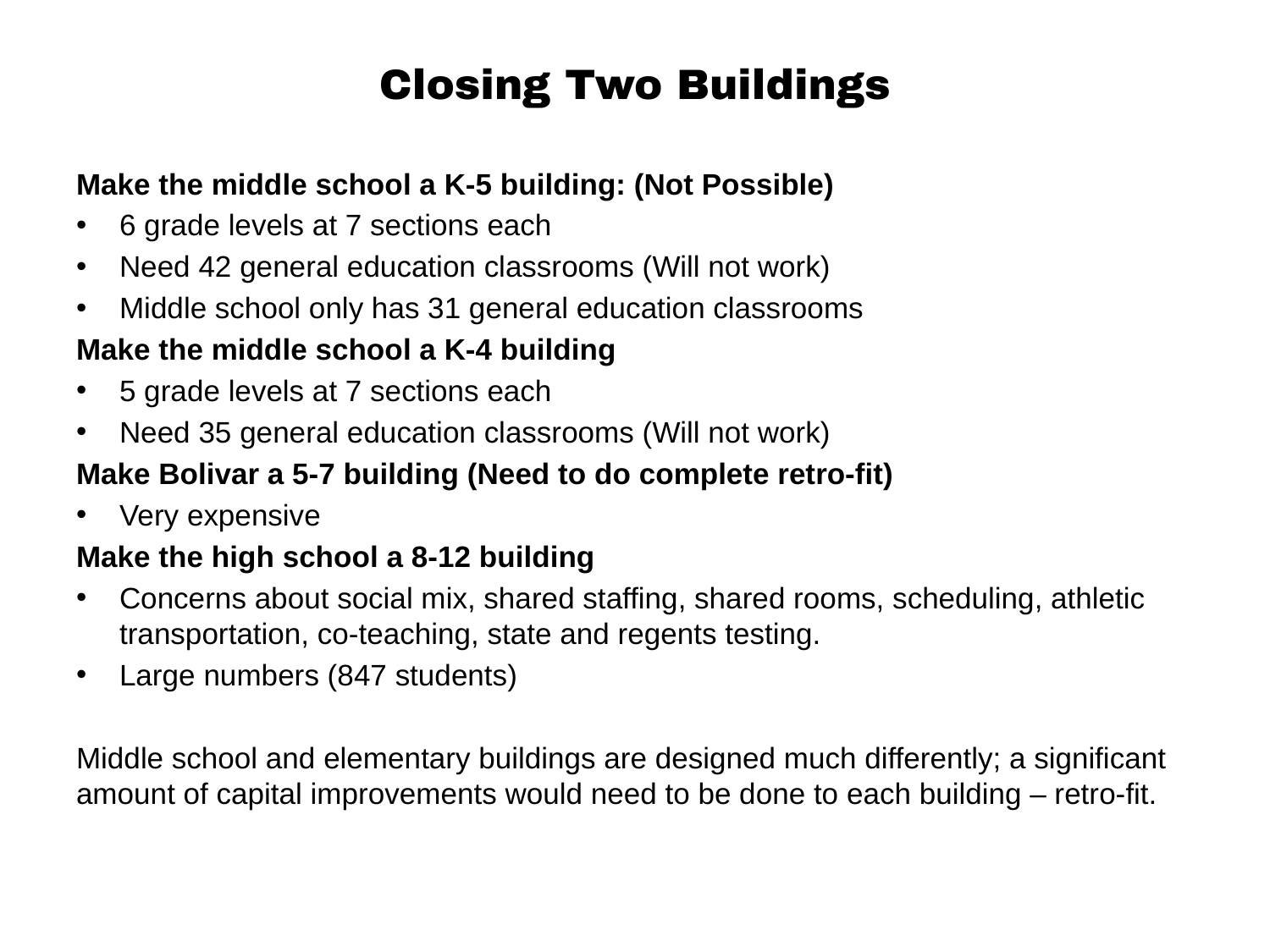

# Closing Two Buildings
Make the middle school a K-5 building: (Not Possible)
6 grade levels at 7 sections each
Need 42 general education classrooms (Will not work)
Middle school only has 31 general education classrooms
Make the middle school a K-4 building
5 grade levels at 7 sections each
Need 35 general education classrooms (Will not work)
Make Bolivar a 5-7 building (Need to do complete retro-fit)
Very expensive
Make the high school a 8-12 building
Concerns about social mix, shared staffing, shared rooms, scheduling, athletic transportation, co-teaching, state and regents testing.
Large numbers (847 students)

Middle school and elementary buildings are designed much differently; a significant amount of capital improvements would need to be done to each building – retro-fit.